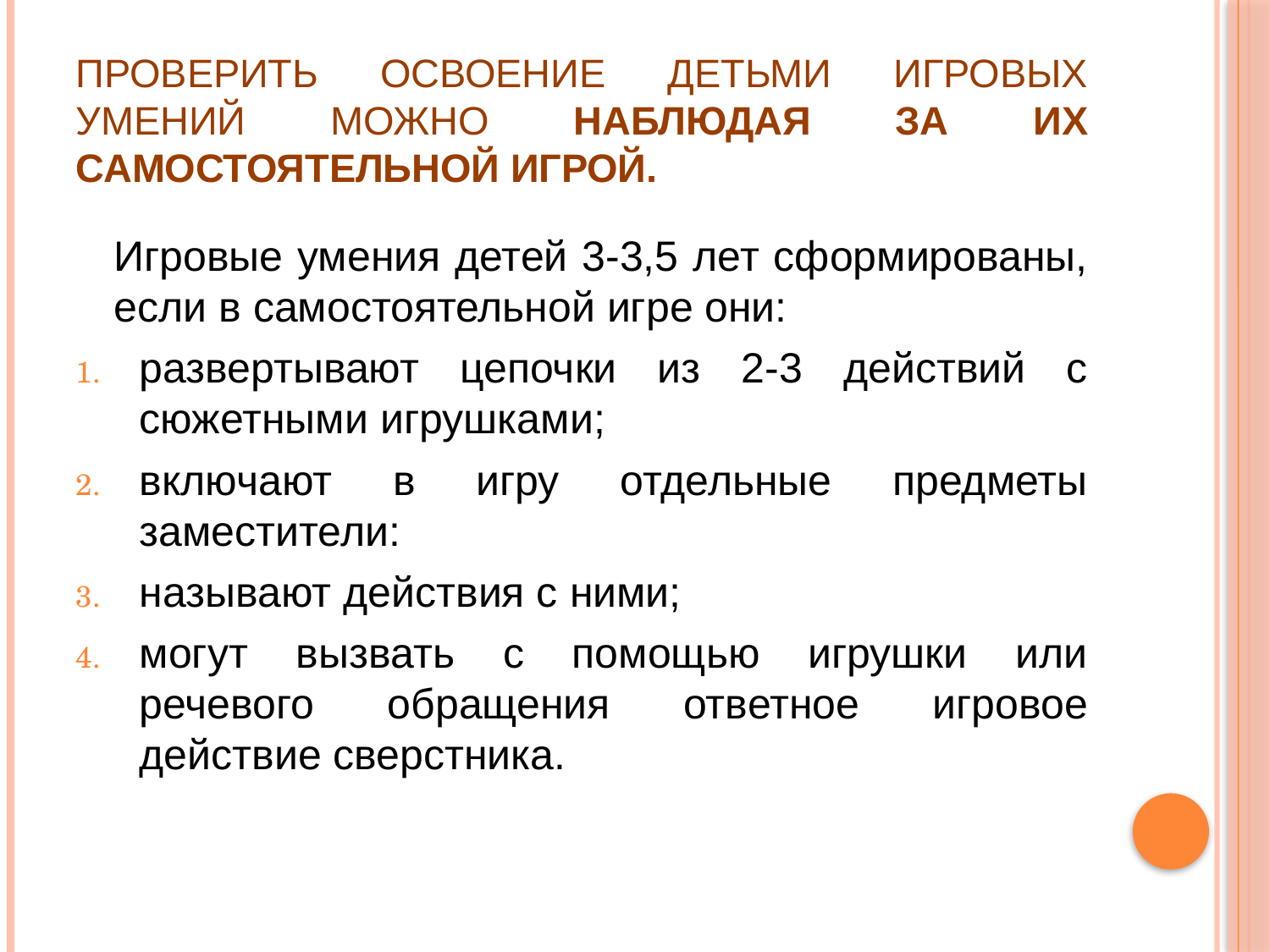

# Проверить освоение детьми игровых умений можно наблюдая за их самостоятельной игрой.
	Игровые умения детей 3-3,5 лет сформированы, если в самостоятельной игре они:
развертывают цепочки из 2-3 действий с сюжетными игрушками;
включают в игру отдельные предметы заместители:
называют действия с ними;
могут вызвать с помощью игрушки или речевого обращения ответное игровое действие сверстника.